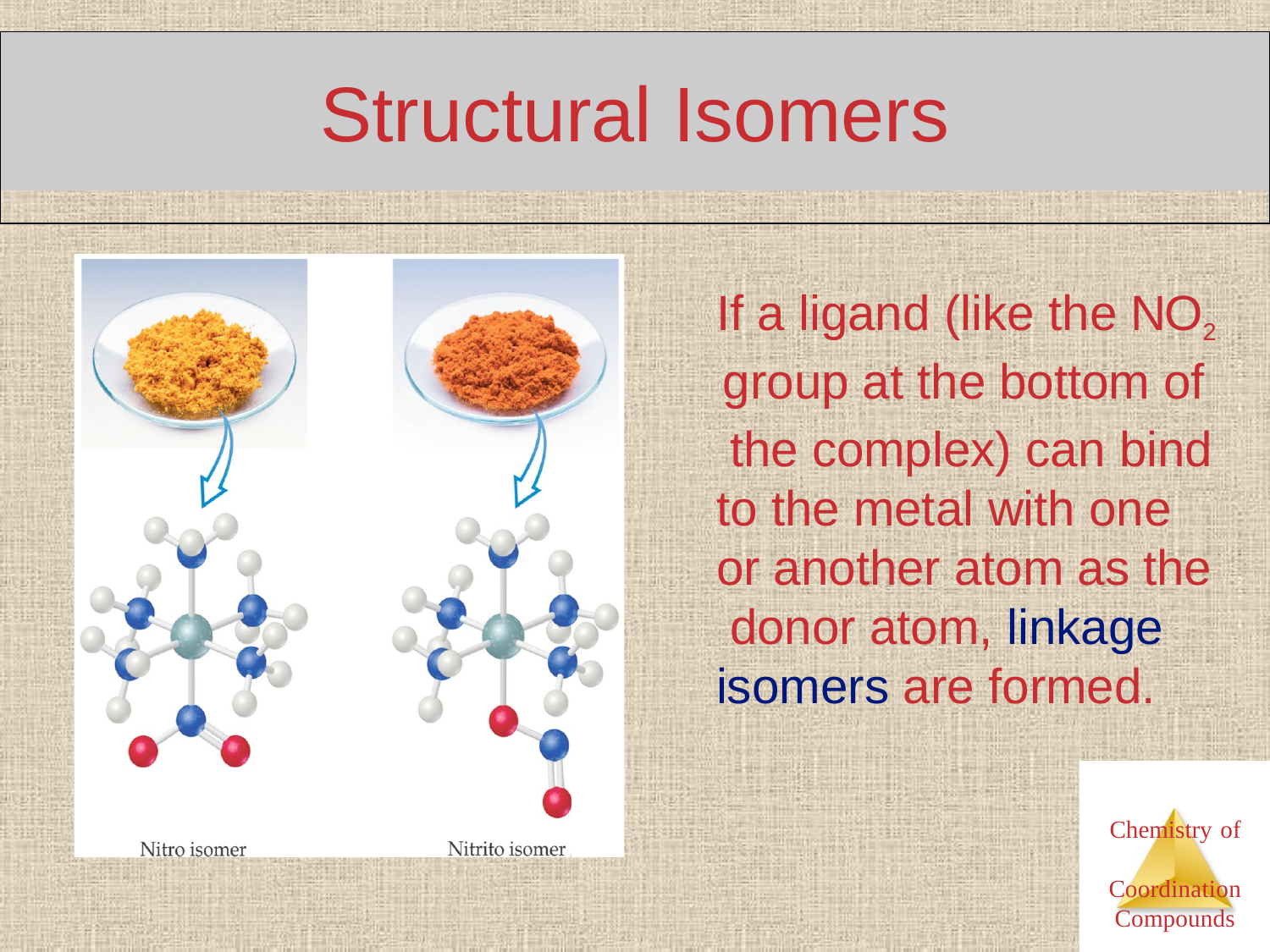

# Structural Isomers

If a ligand (like the NO2  group at the bottom of  the complex) can bind
to the metal with one  or another atom as the  donor atom, linkage  isomers are formed.
Chemistry of  Coordination  Compounds